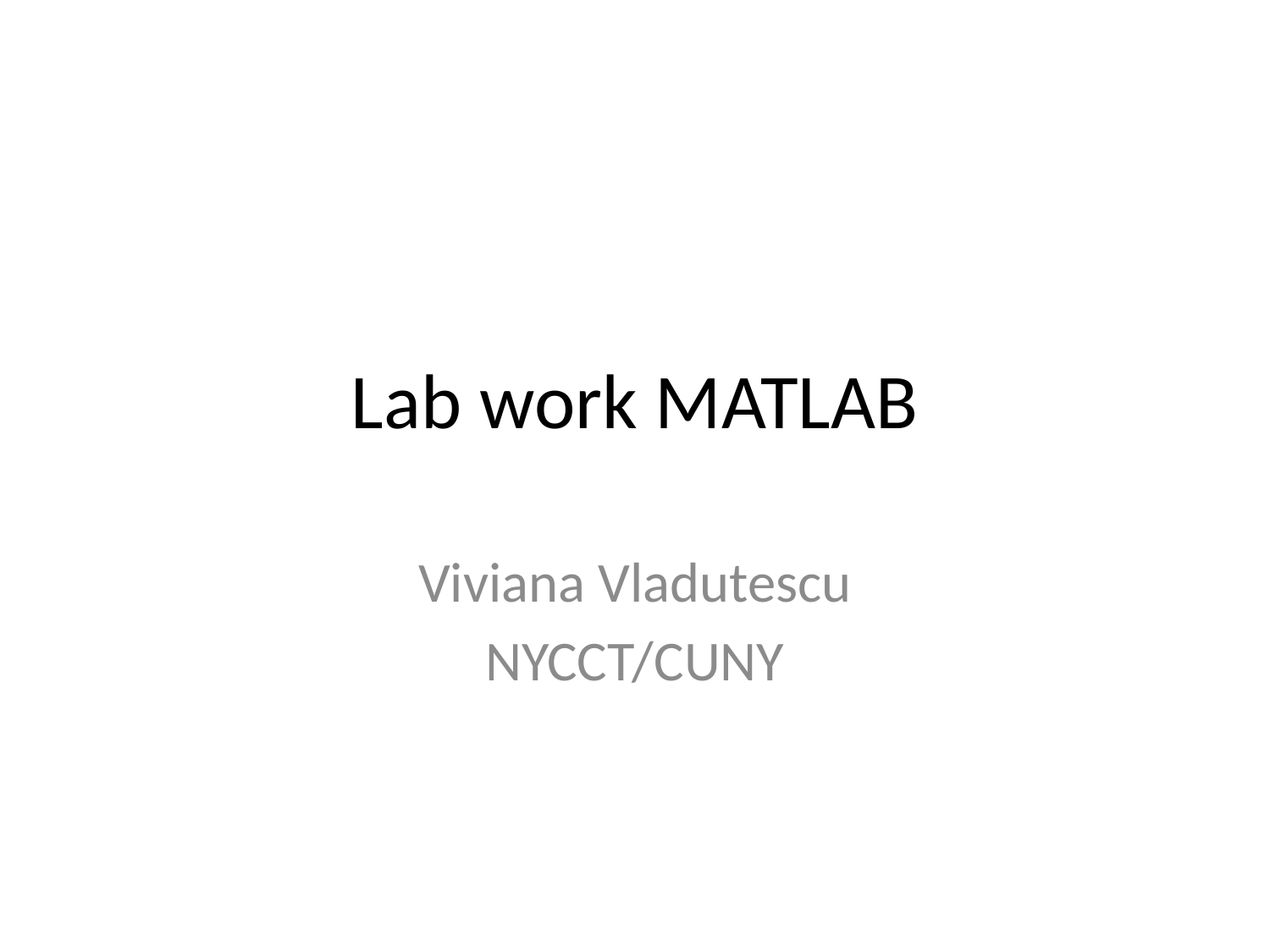

# Lab work MATLAB
Viviana Vladutescu
NYCCT/CUNY